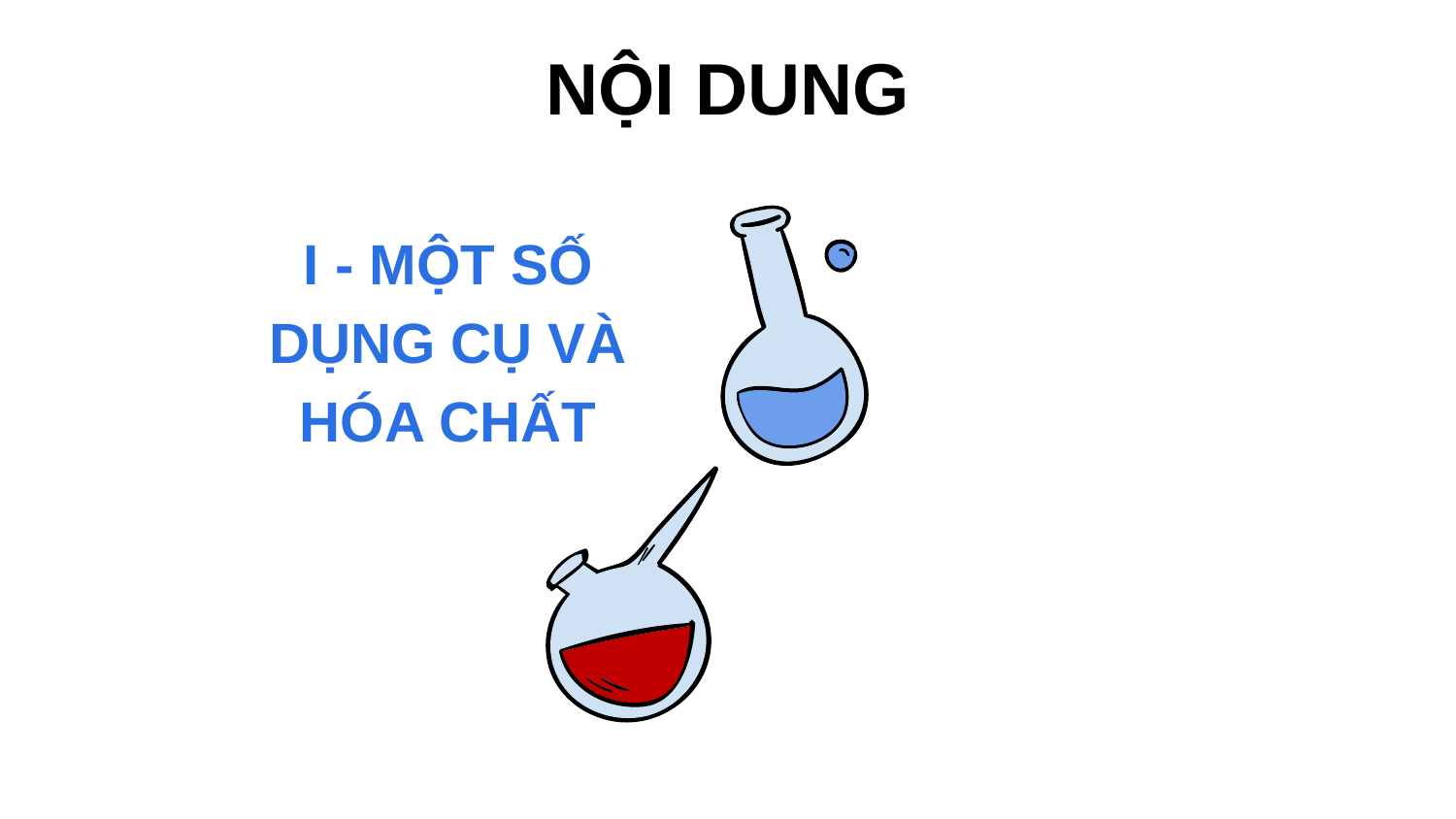

# NỘI DUNG

I - MỘT SỐ DỤNG CỤ VÀ HÓA CHẤT